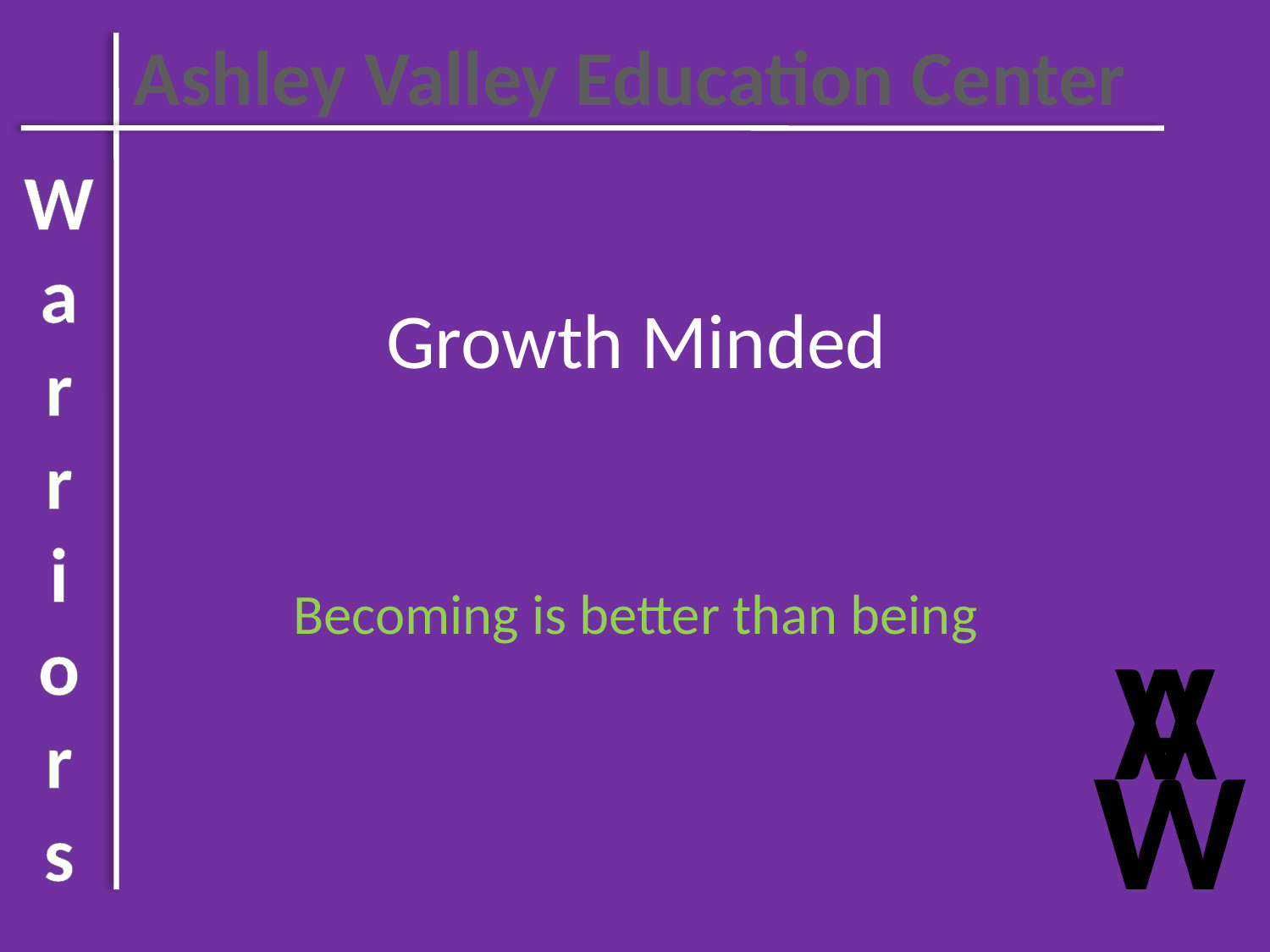

Ashley Valley Education Center
W
a
r
r
i
o
r
s

# Growth Minded
    Becoming is better than being
A
V
W